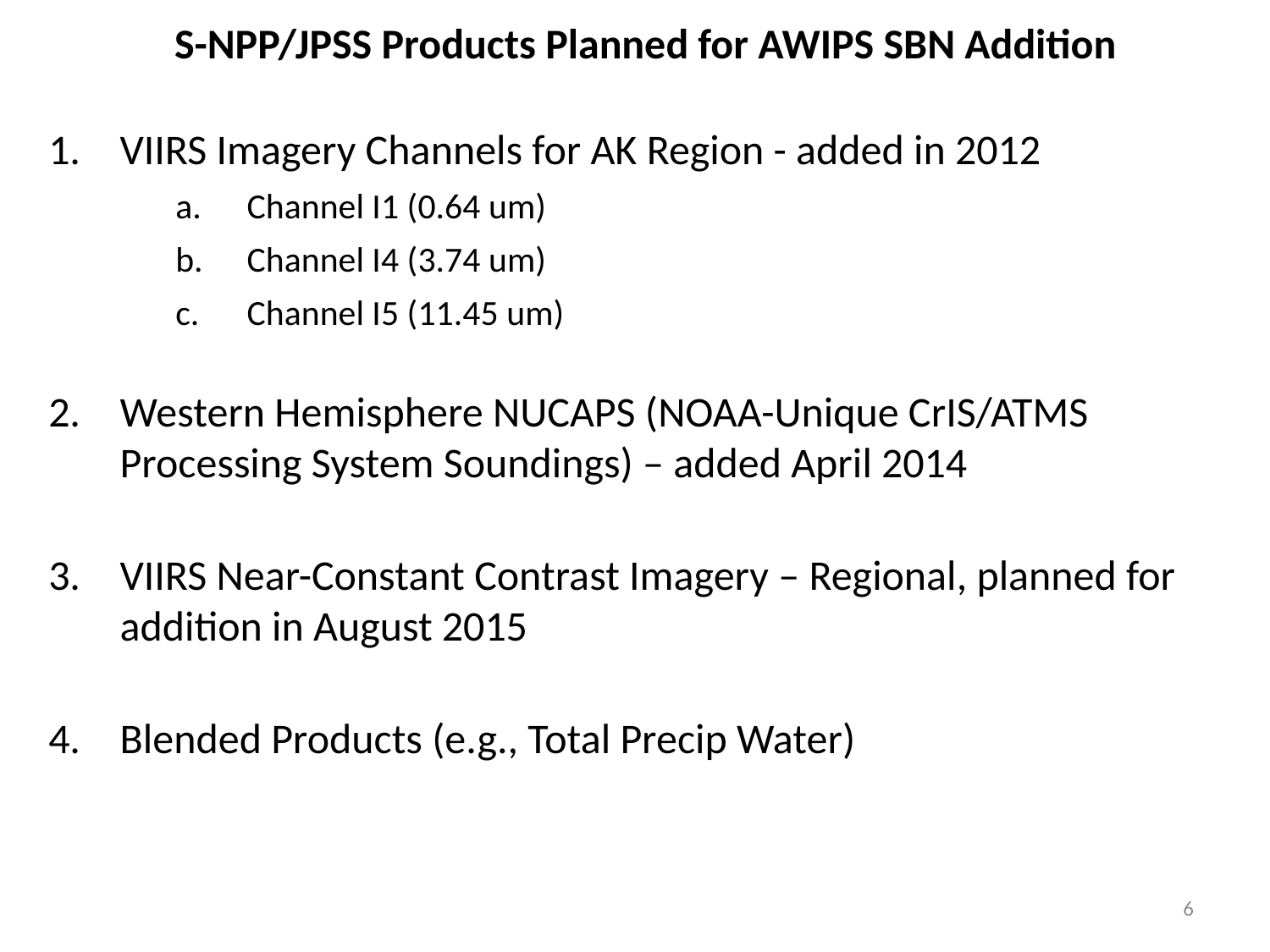

S-NPP/JPSS Products Planned for AWIPS SBN Addition
VIIRS Imagery Channels for AK Region - added in 2012
Channel I1 (0.64 um)
Channel I4 (3.74 um)
Channel I5 (11.45 um)
Western Hemisphere NUCAPS (NOAA-Unique CrIS/ATMS Processing System Soundings) – added April 2014
VIIRS Near-Constant Contrast Imagery – Regional, planned for addition in August 2015
Blended Products (e.g., Total Precip Water)
6